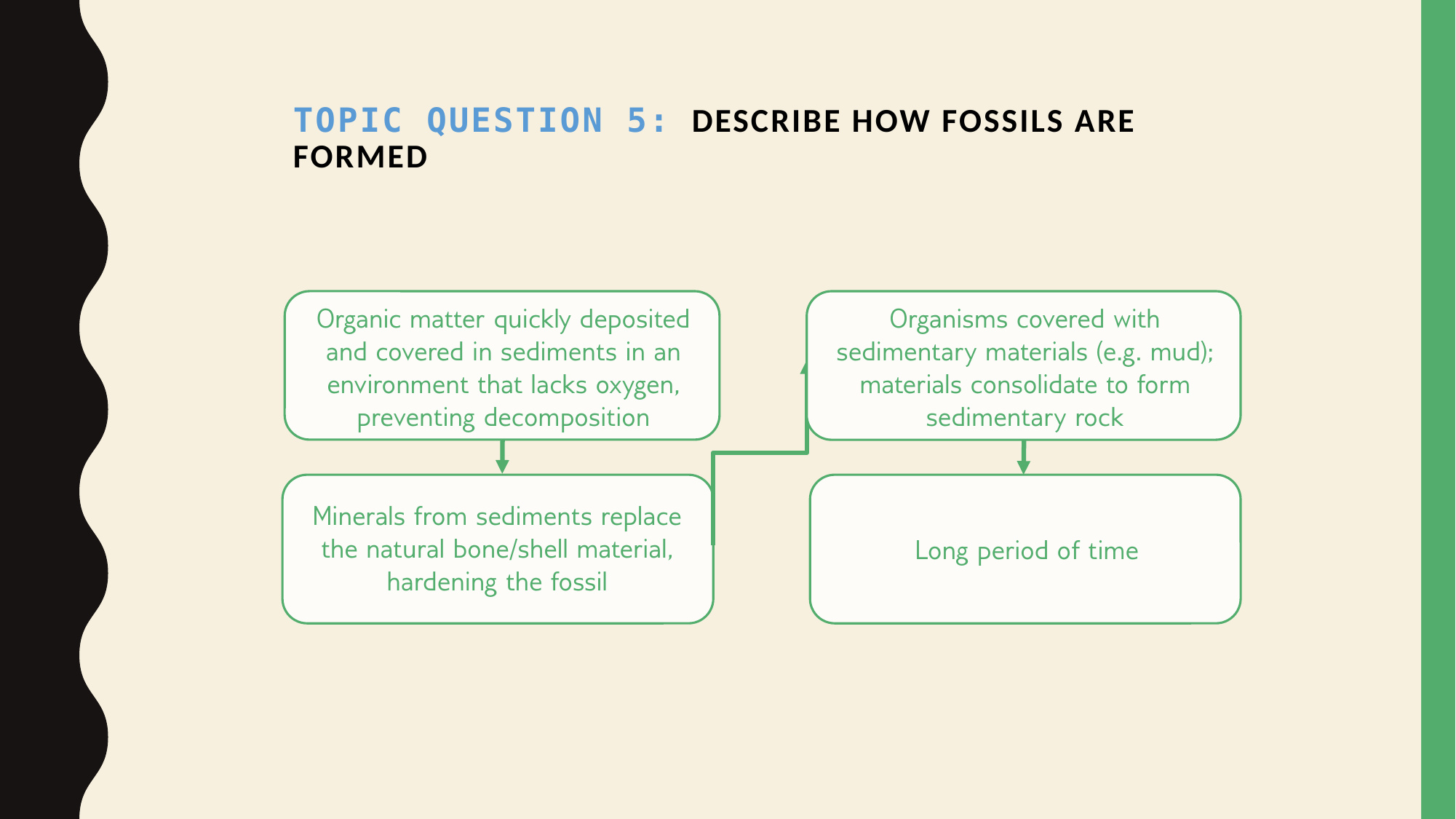

Topic Question 5:  Describe how fossils are formed

Organic matter quickly deposited and covered in sediments in an environment that lacks oxygen, preventing decomposition

Organisms covered with sedimentary materials (e.g. mud); materials consolidate to form sedimentary rock

Minerals from sediments replace the natural bone/shell material, hardening the fossil

Long period of time